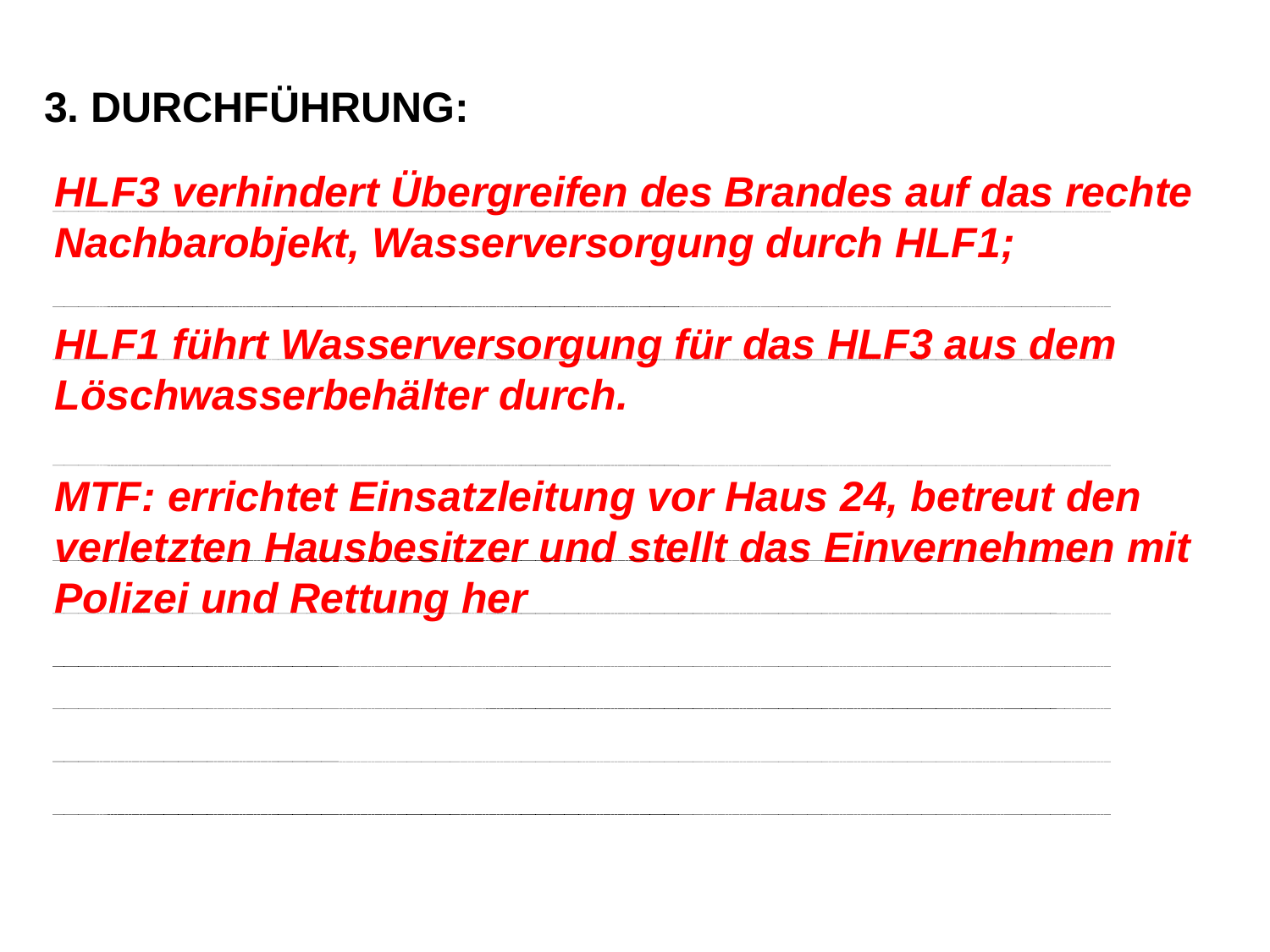

3. DURCHFÜHRUNG:
HLF3 verhindert Übergreifen des Brandes auf das rechte Nachbarobjekt, Wasserversorgung durch HLF1;
HLF1 führt Wasserversorgung für das HLF3 aus dem Löschwasserbehälter durch.

MTF: errichtet Einsatzleitung vor Haus 24, betreut den verletzten Hausbesitzer und stellt das Einvernehmen mit Polizei und Rettung her

12